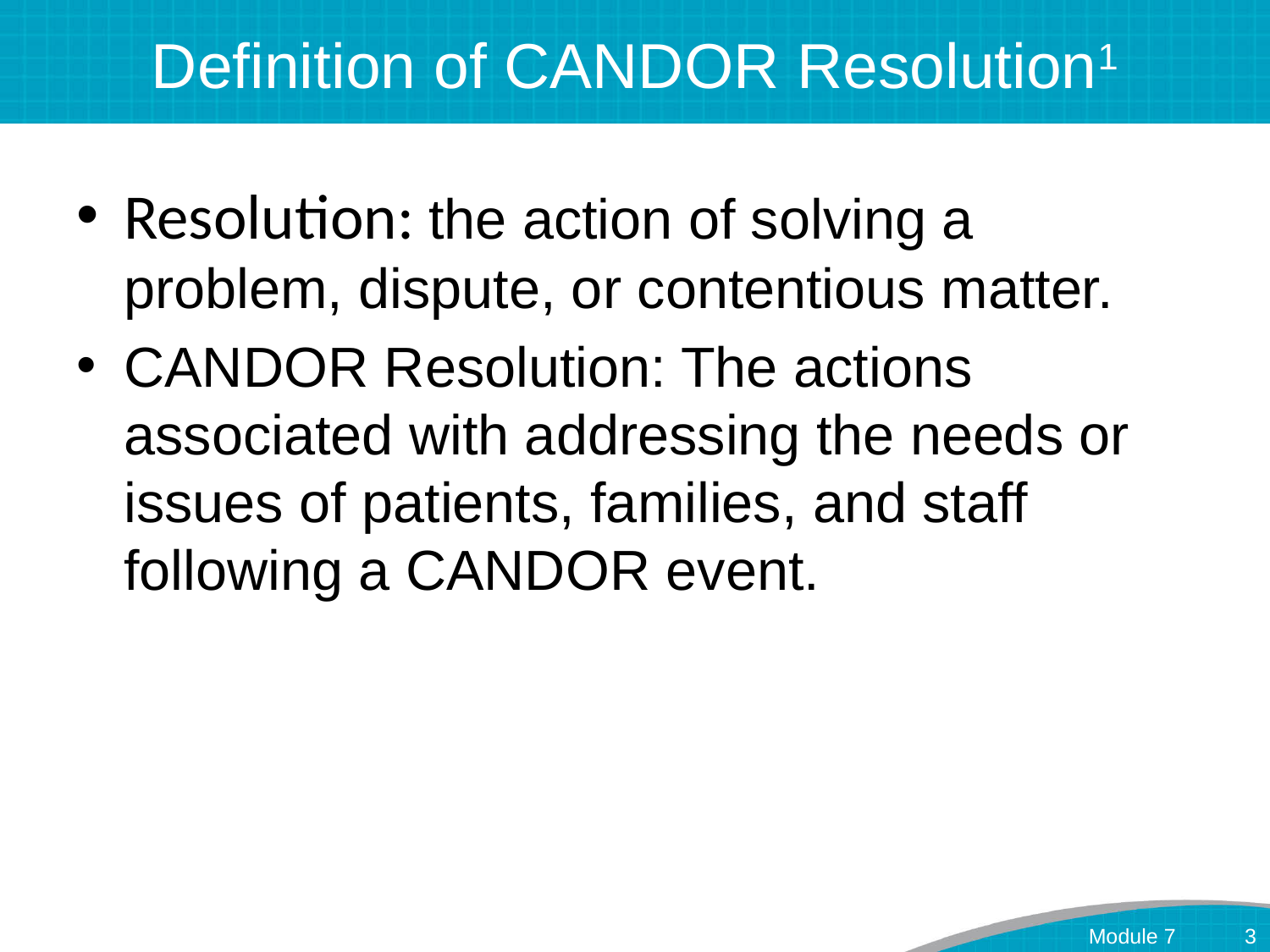

# Definition of CANDOR Resolution1
Resolution: the action of solving a problem, dispute, or contentious matter.
CANDOR Resolution: The actions associated with addressing the needs or issues of patients, families, and staff following a CANDOR event.

Module 7
3